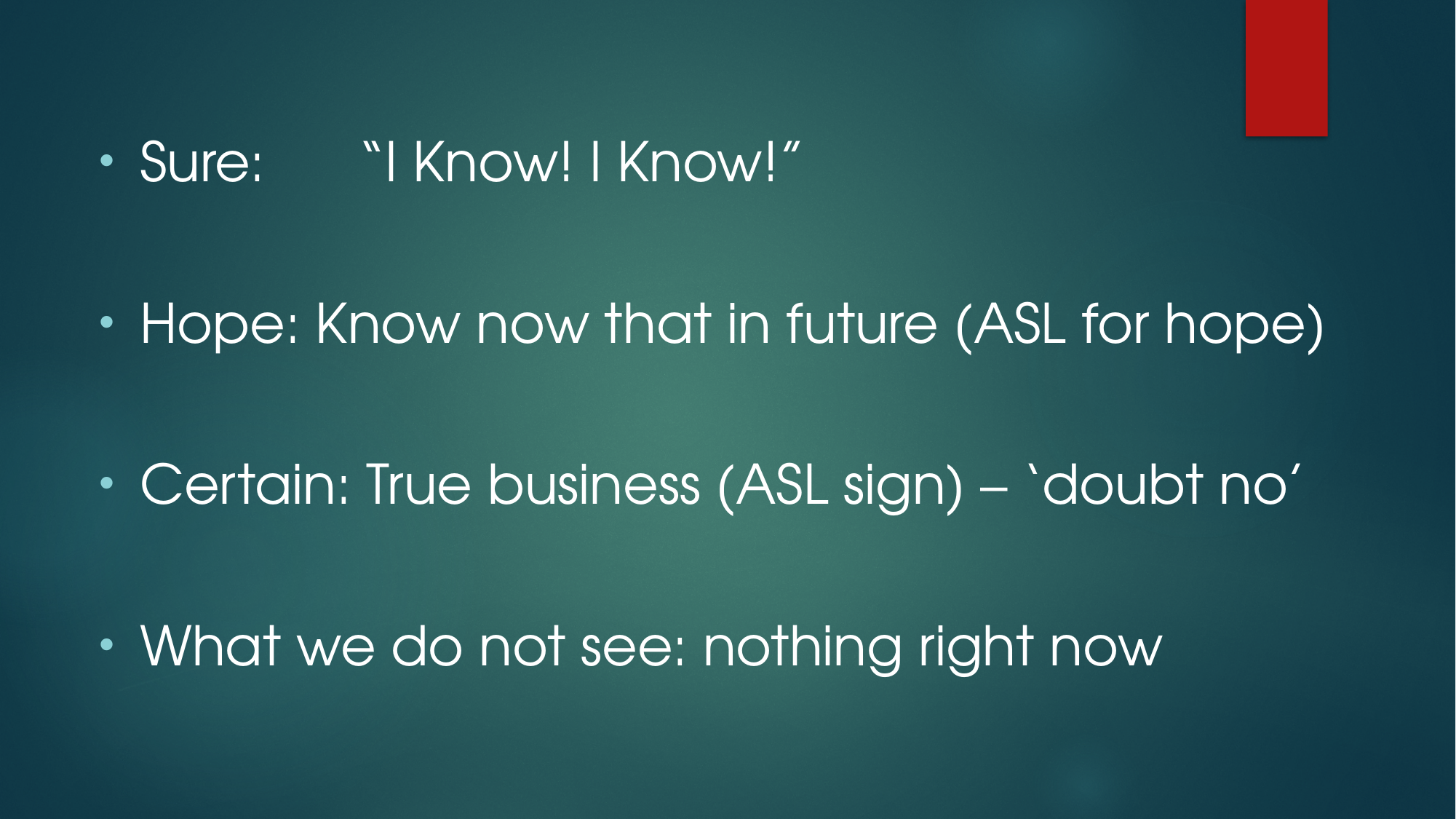

Sure:	“I Know! I Know!”

Hope: Know now that in future (ASL for hope)

Certain: True business (ASL sign) – ‘doubt no’

What we do not see: nothing right now